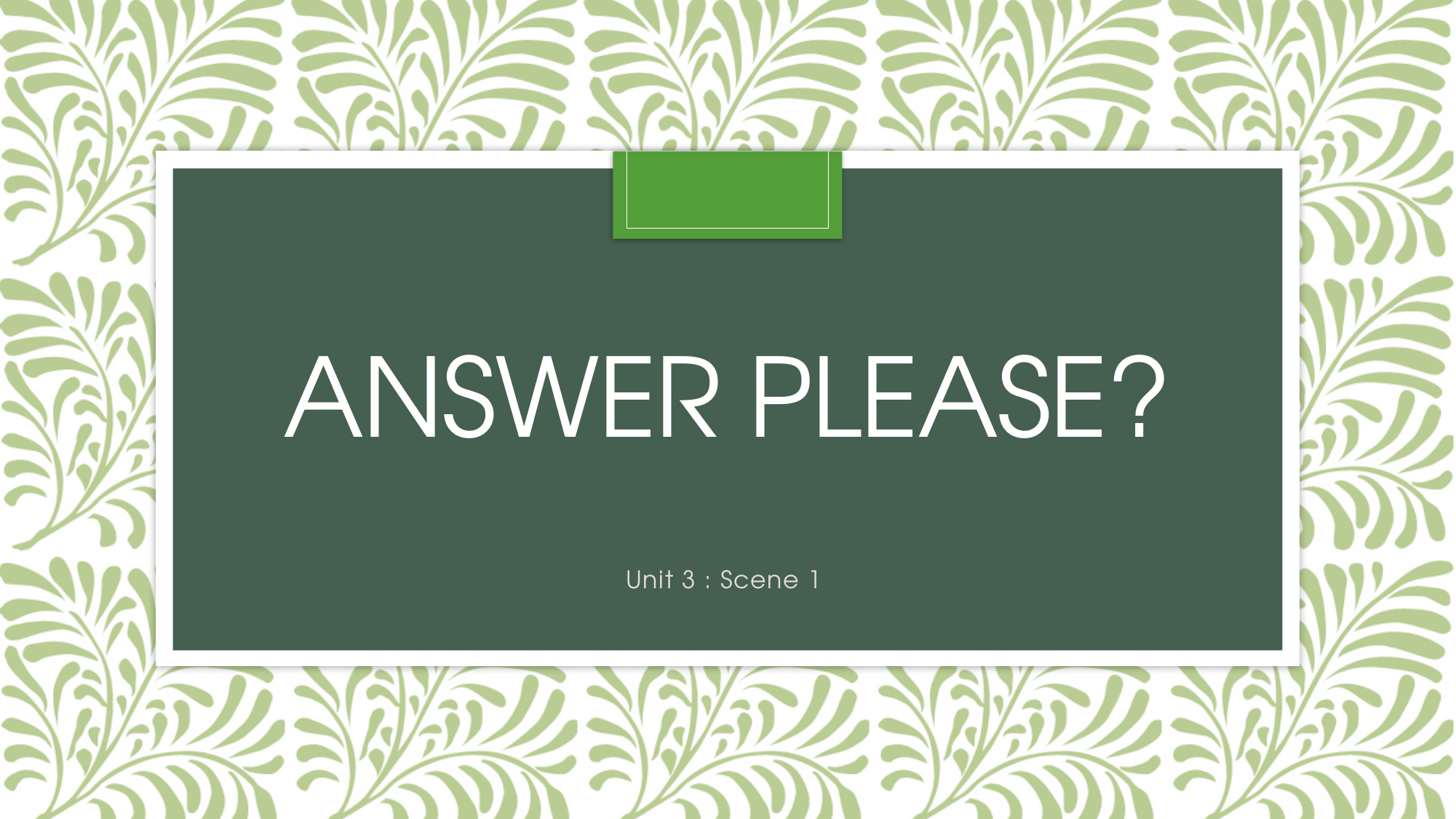

# ANSWER PLEASE?
Unit 3 : Scene 1